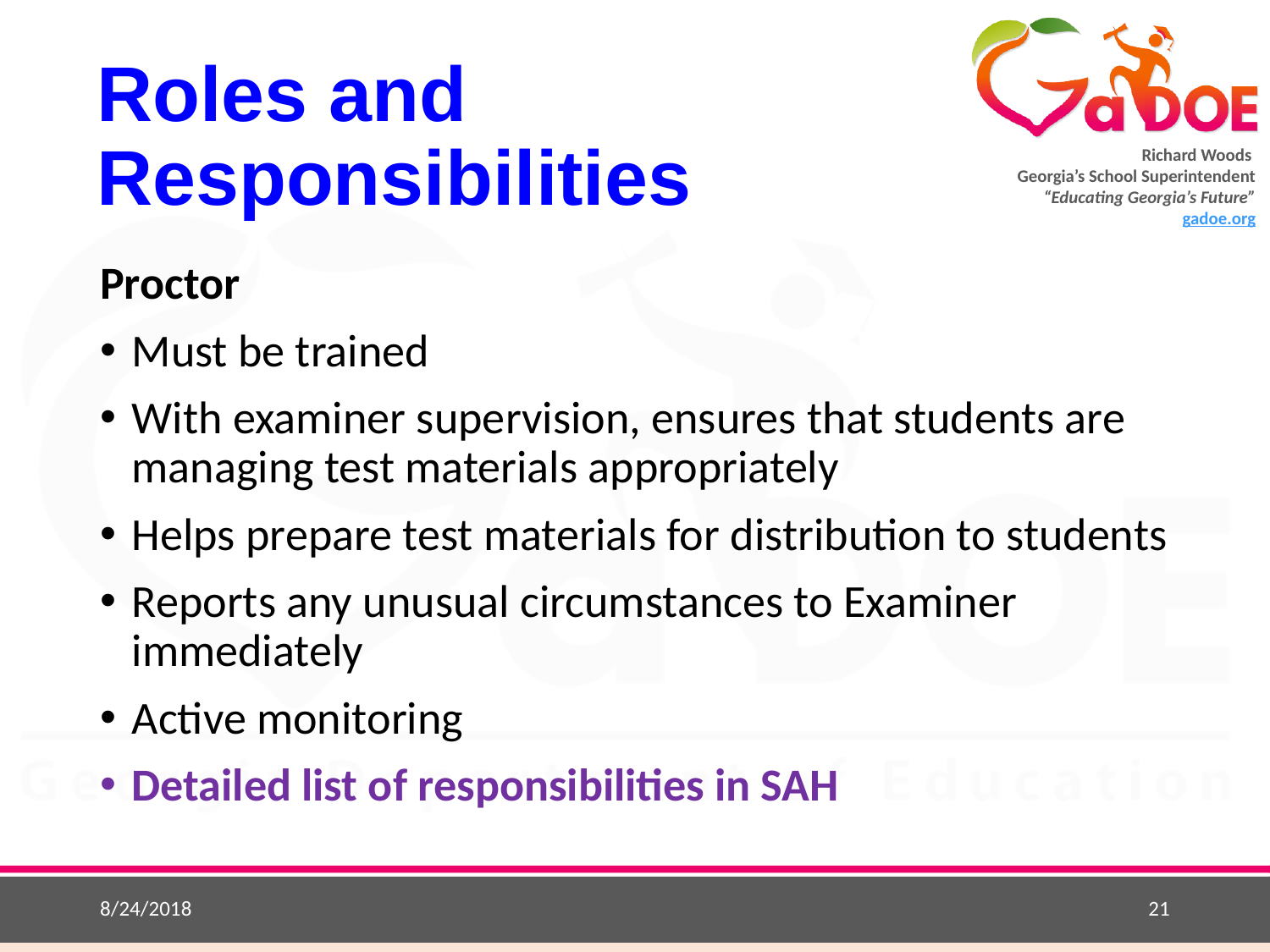

# Roles and Responsibilities
Proctor
Must be trained
With examiner supervision, ensures that students are managing test materials appropriately
Helps prepare test materials for distribution to students
Reports any unusual circumstances to Examiner immediately
Active monitoring
Detailed list of responsibilities in SAH

8/24/2018
21